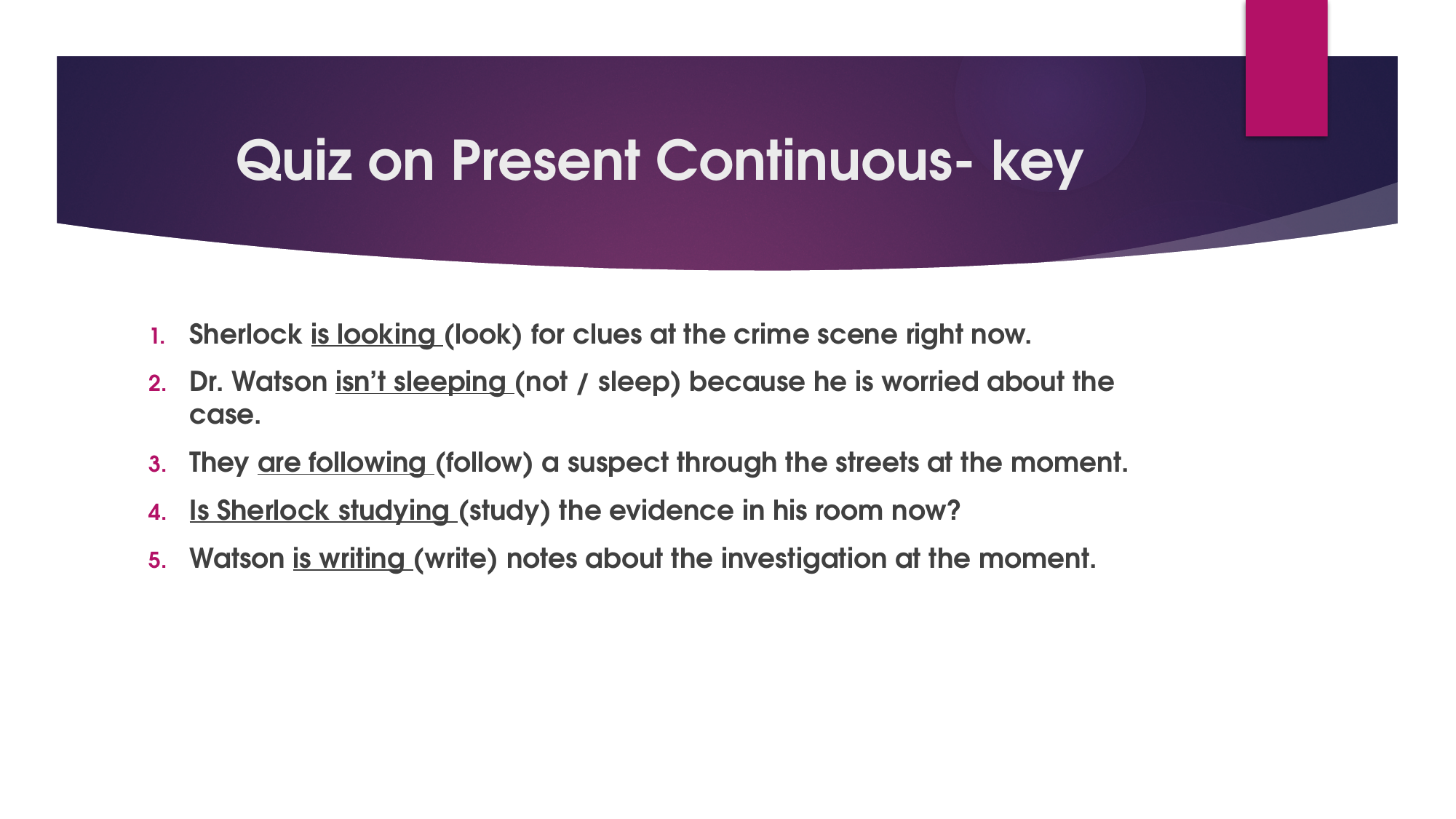

# Quiz on Present Continuous- key
Sherlock is looking (look) for clues at the crime scene right now.
Dr. Watson isn’t sleeping (not / sleep) because he is worried about the case.
They are following (follow) a suspect through the streets at the moment.
Is Sherlock studying (study) the evidence in his room now?
Watson is writing (write) notes about the investigation at the moment.